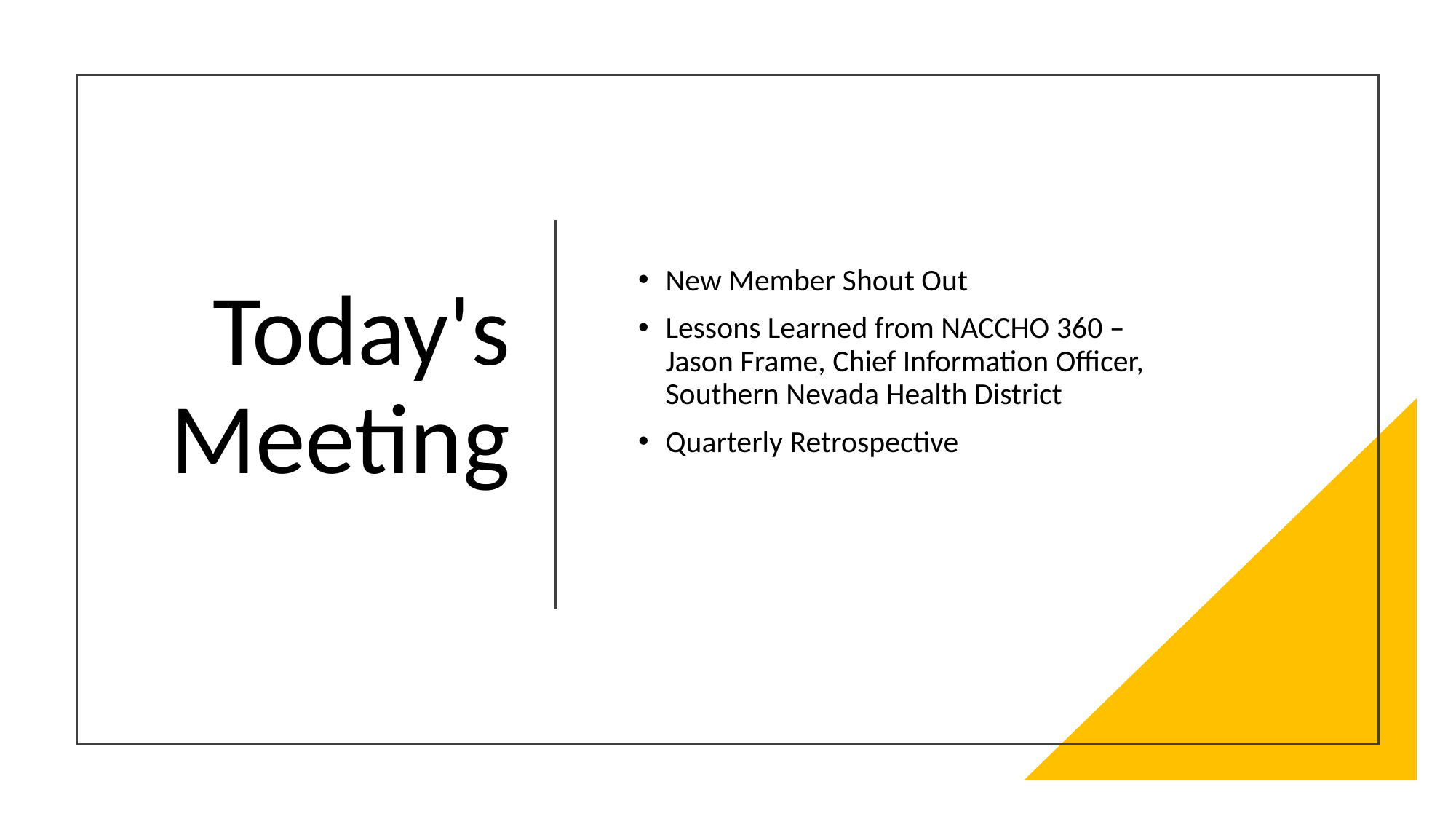

# Today's Meeting
New Member Shout Out
Lessons Learned from NACCHO 360 – Jason Frame, Chief Information Officer, Southern Nevada Health District
Quarterly Retrospective